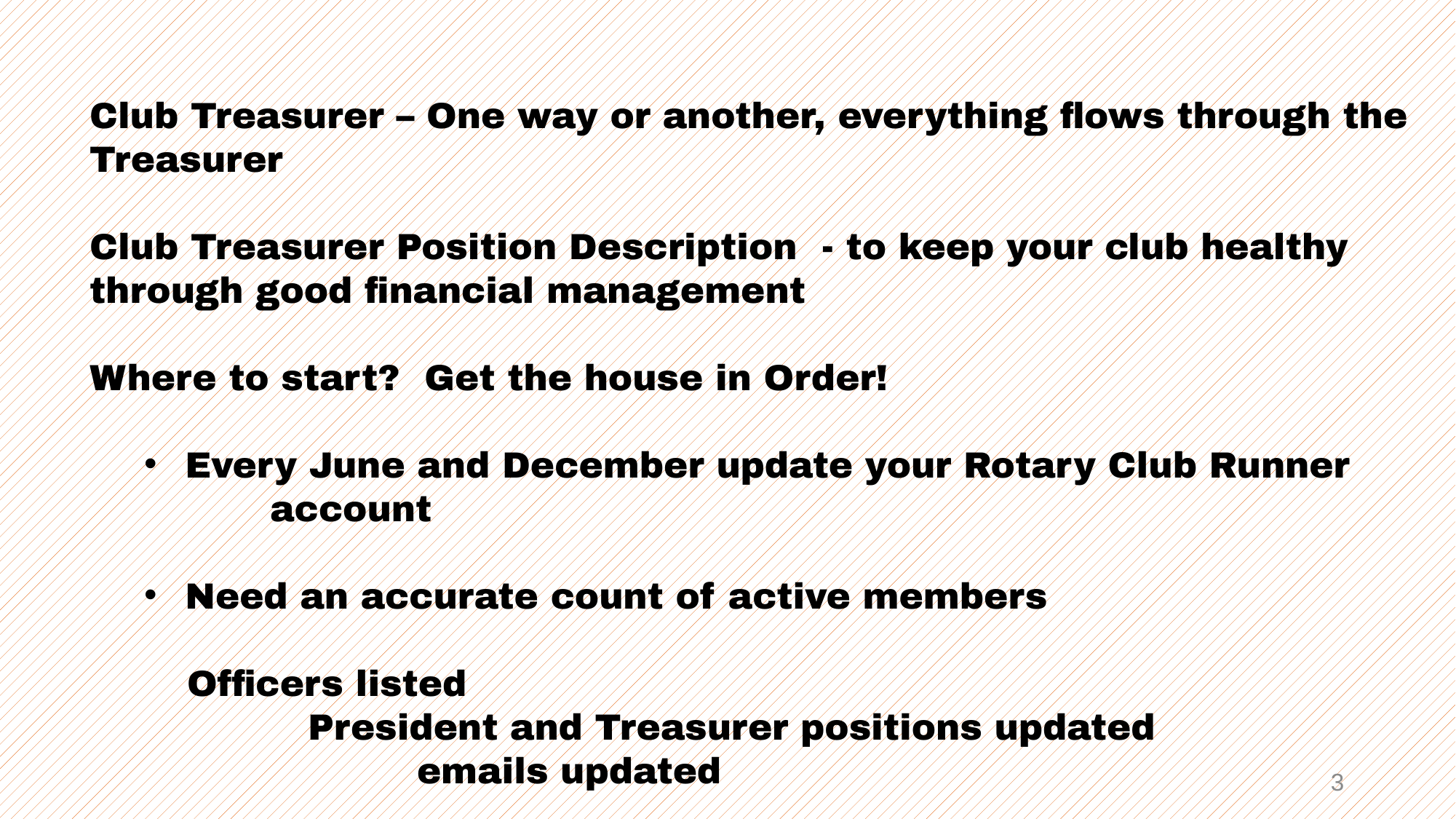

Club Treasurer – One way or another, everything flows through the Treasurer

Club Treasurer Position Description  - to keep your club healthy through good financial management

Where to start?  Get the house in Order!

Every June and December update your Rotary Club Runner               account

Need an accurate count of active members

        Officers listed
		President and Treasurer positions updated
			emails updated

3